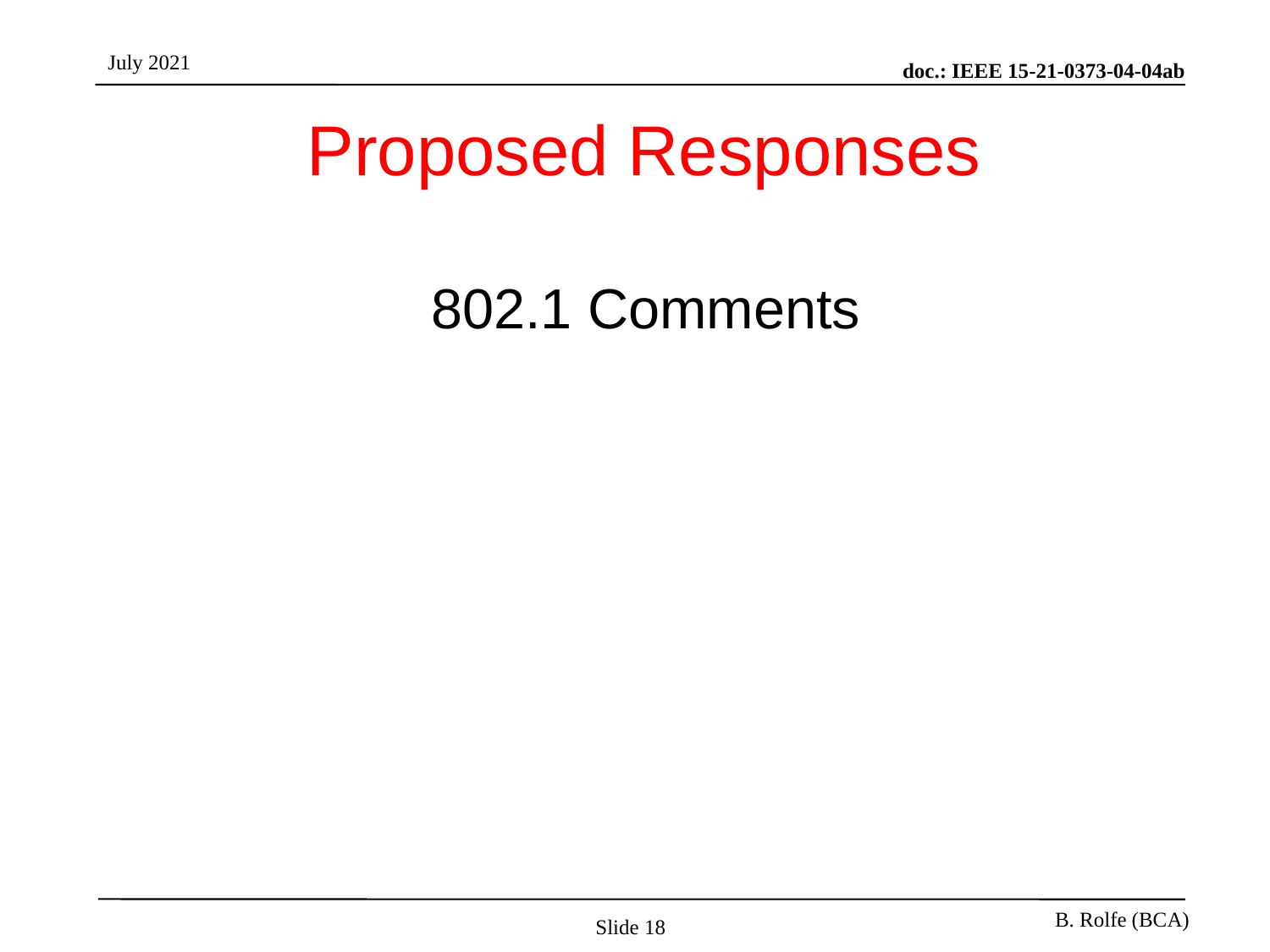

# Proposed Responses
802.1 Comments
Slide 18